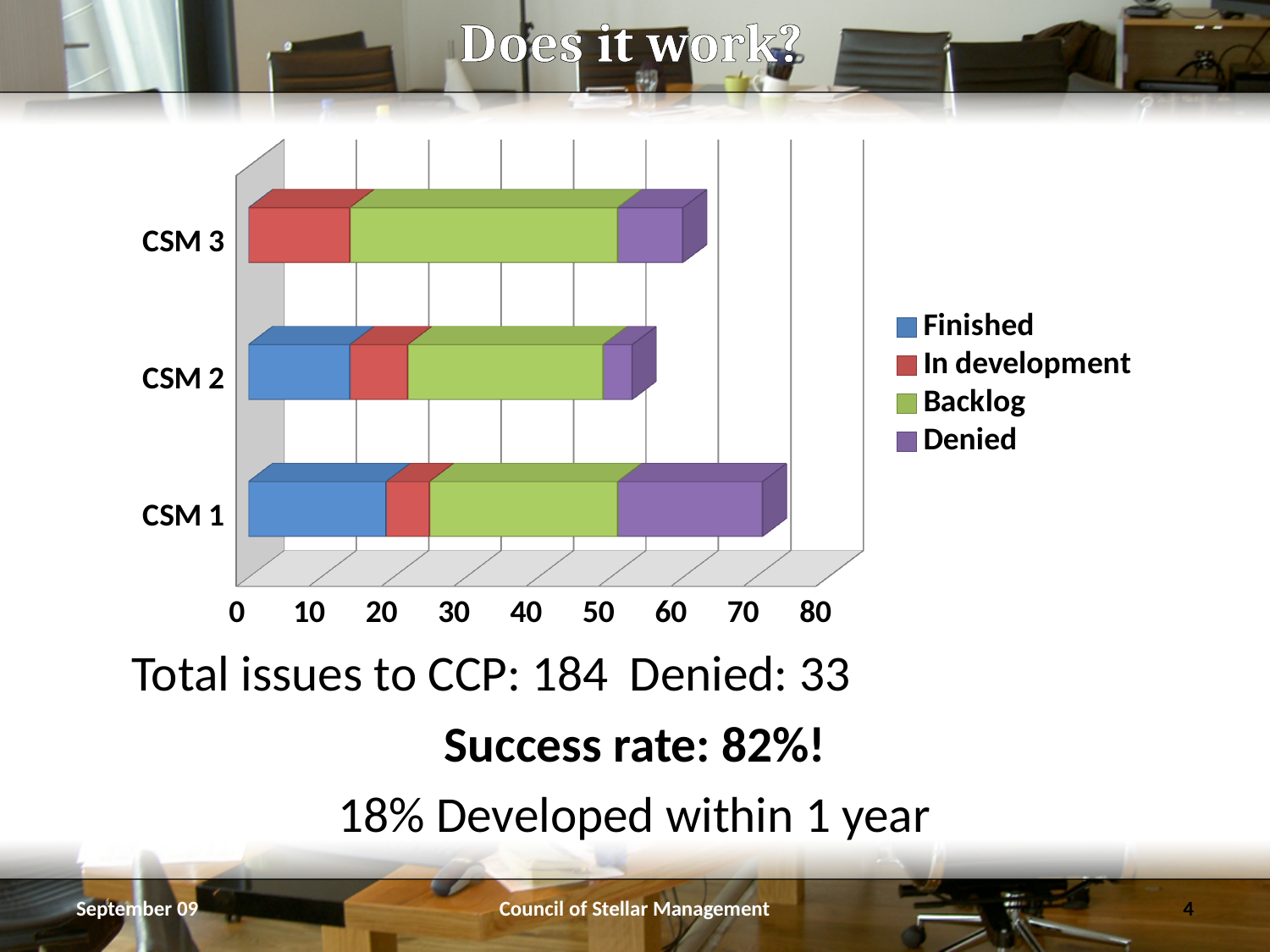

# Does it work?

[unsupported chart]

Total issues to CCP: 184			Denied: 33
Success rate: 82%!
18% Developed within 1 year
September 09
Council of Stellar Management
4